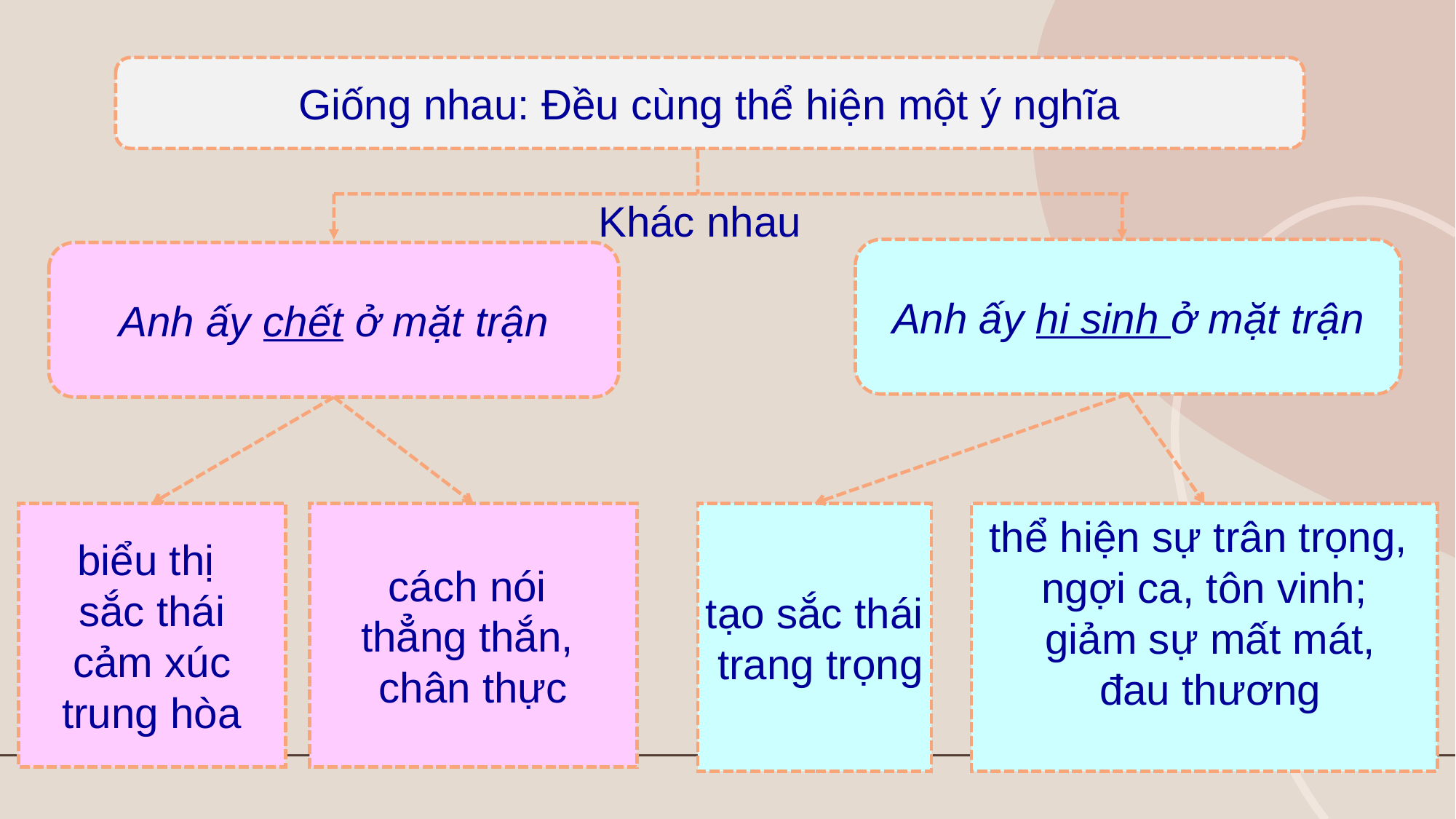

Giống nhau: Đều cùng thể hiện một ý nghĩa

 Khác nhau

Anh ấy hi sinh ở mặt trận
Anh ấy chết ở mặt trận
biểu thị
sắc thái
 cảm xúc
trung hòa
cách nói
thẳng thắn,
chân thực
tạo sắc thái
 trang trọng
thể hiện sự trân trọng,
ngợi ca, tôn vinh;
 giảm sự mất mát,
 đau thương